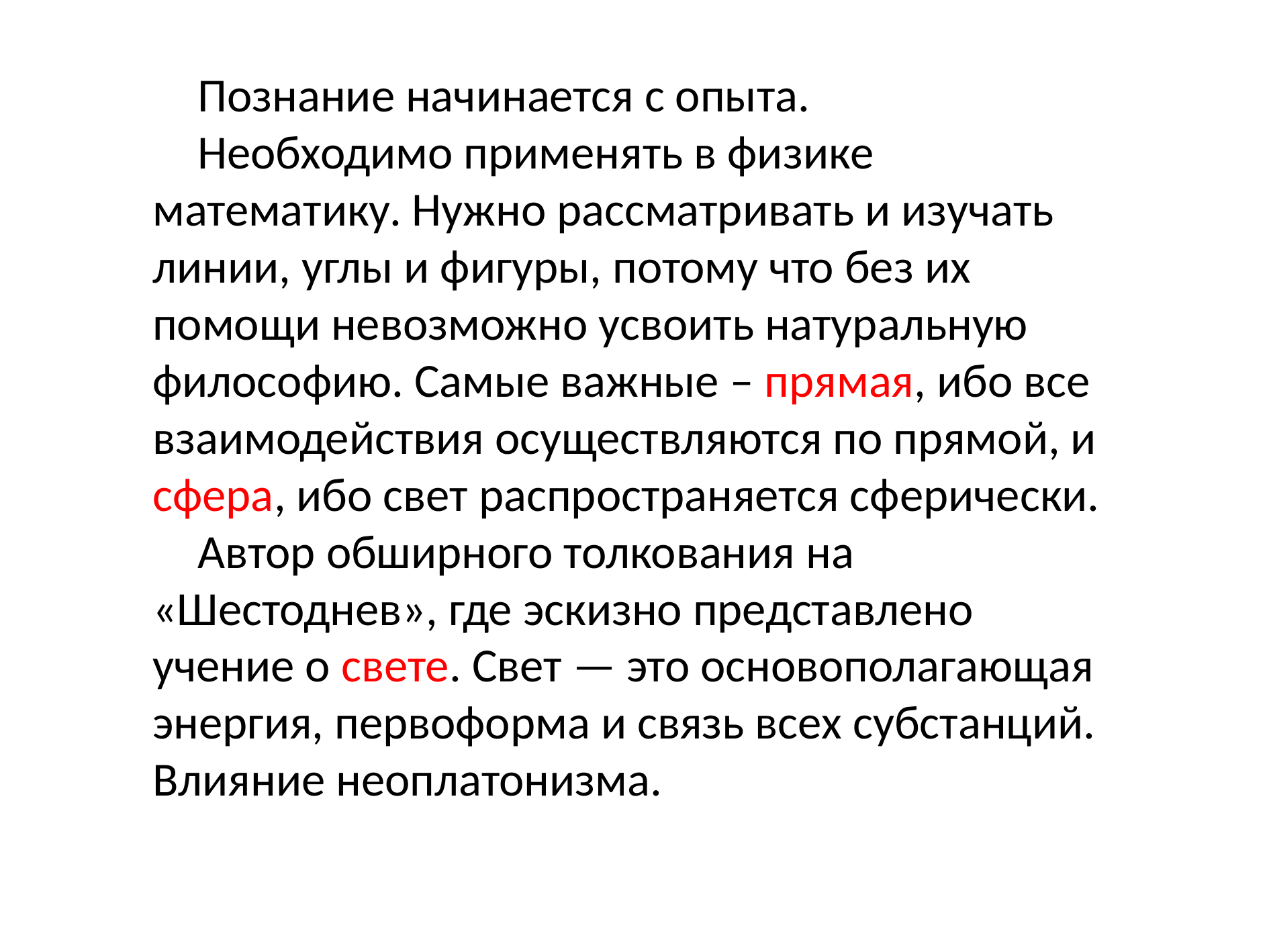

Познание начинается с опыта.
Необходимо применять в физике математику. Нужно рассматривать и изучать линии, углы и фигуры, потому что без их помощи невозможно усвоить натуральную философию. Самые важные – прямая, ибо все взаимодействия осуществляются по прямой, и сфера, ибо свет распространяется сферически.
Автор обширного толкования на «Шестоднев», где эскизно представлено учение о свете. Свет — это основополагающая энергия, первоформа и связь всех субстанций. Влияние неоплатонизма.